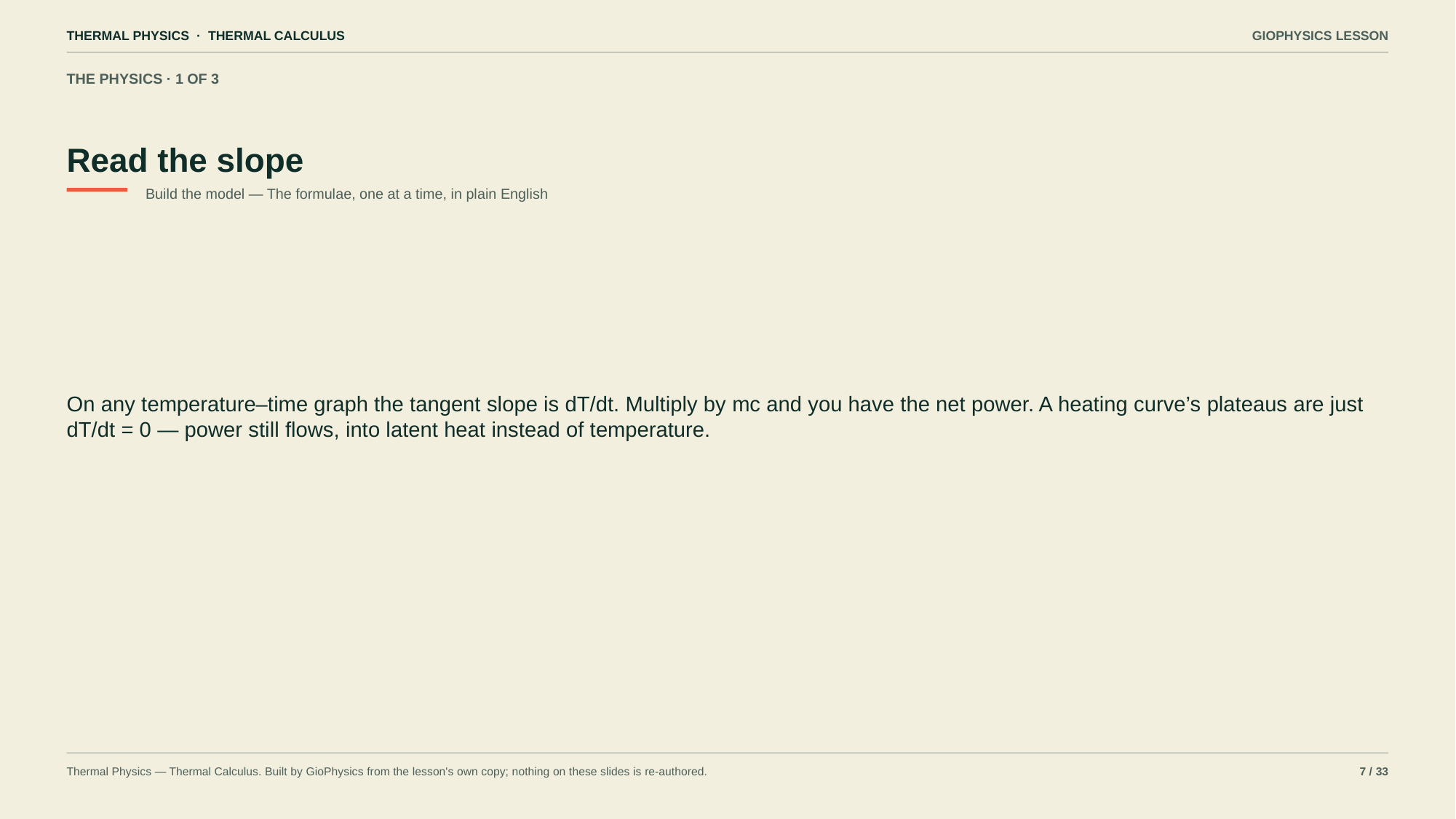

THERMAL PHYSICS  ·  THERMAL CALCULUS
GIOPHYSICS LESSON

THE PHYSICS · 1 OF 3
Read the slope
Build the model — The formulae, one at a time, in plain English

On any temperature–time graph the tangent slope is dT/dt. Multiply by mc and you have the net power. A heating curve’s plateaus are just dT/dt = 0 — power still flows, into latent heat instead of temperature.

Thermal Physics — Thermal Calculus. Built by GioPhysics from the lesson's own copy; nothing on these slides is re-authored.
7 / 33